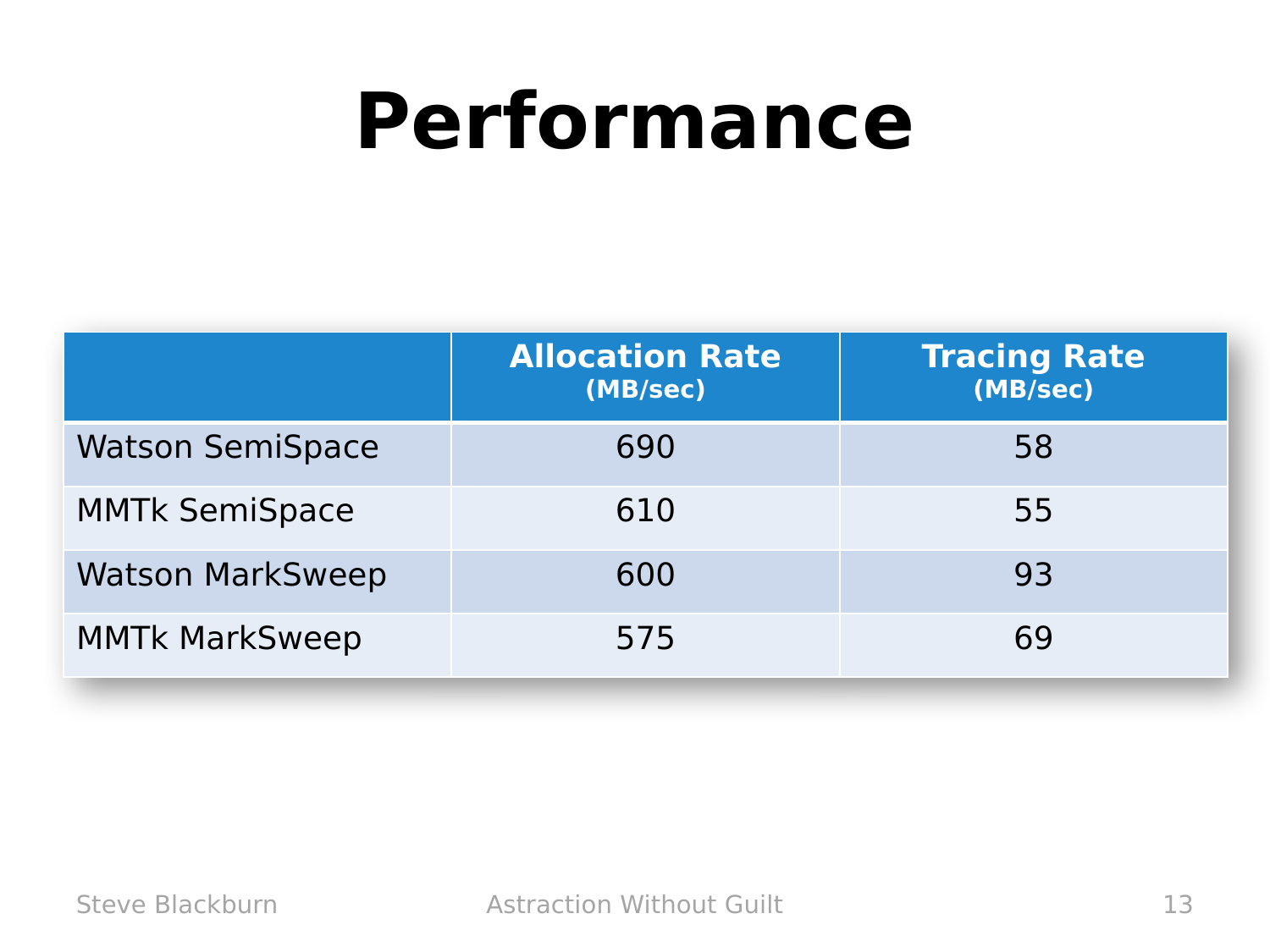

# Performance
|  | Allocation Rate (MB/sec) | Tracing Rate (MB/sec) |
| --- | --- | --- |
| Watson SemiSpace | 690 | 58 |
| MMTk SemiSpace | 610 | 55 |
| Watson MarkSweep | 600 | 93 |
| MMTk MarkSweep | 575 | 69 |
Steve Blackburn
Astraction Without Guilt
13